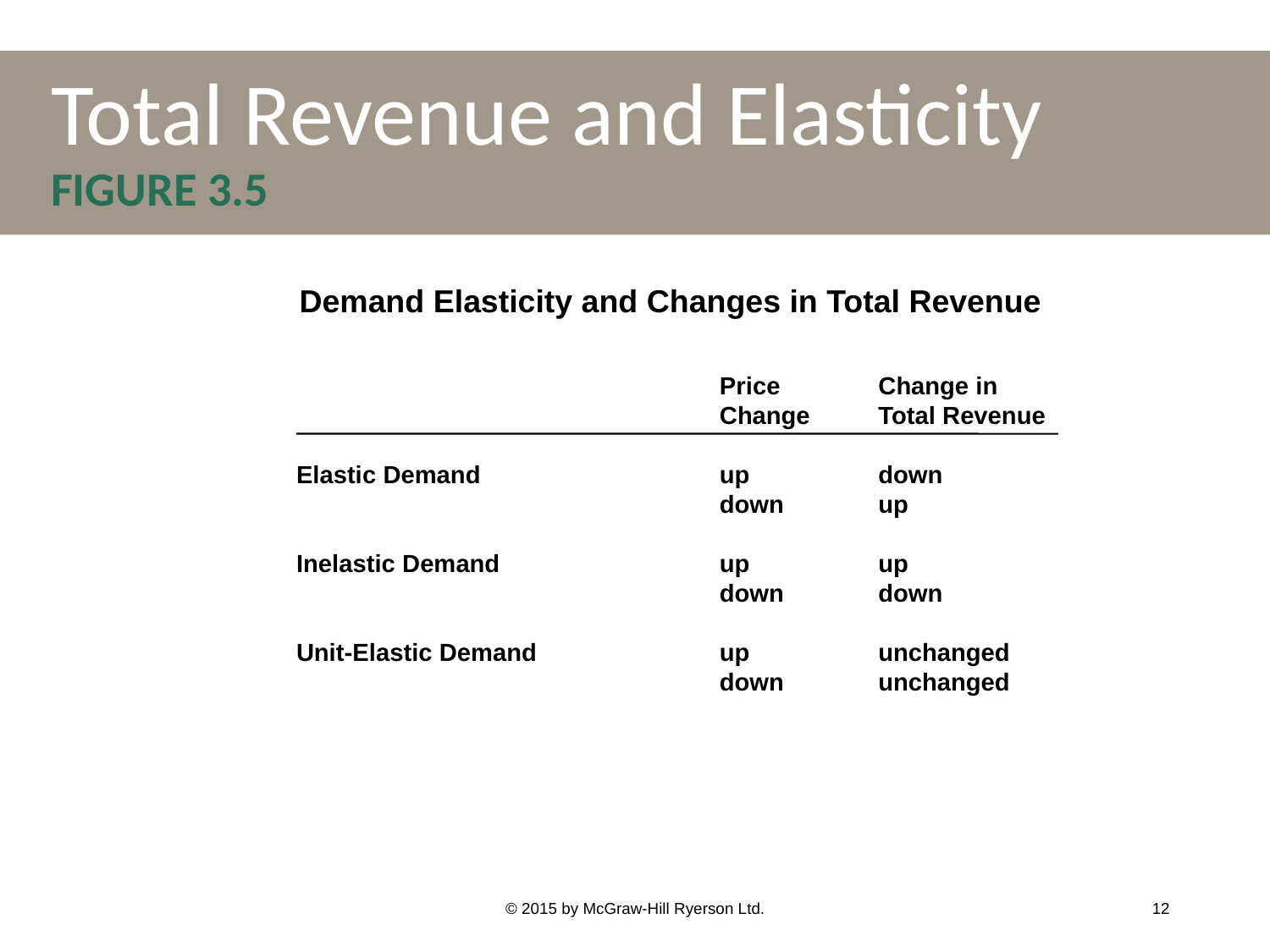

# Total Revenue and Elasticity FIGURE 3.5
Demand Elasticity and Changes in Total Revenue

Elastic Demand

Inelastic Demand

Unit-Elastic Demand
Price
Change

up
down

up
down

up
down
Change in
Total Revenue

down
up

up
down

unchanged
unchanged

© 2015 by McGraw-Hill Ryerson Ltd.
12